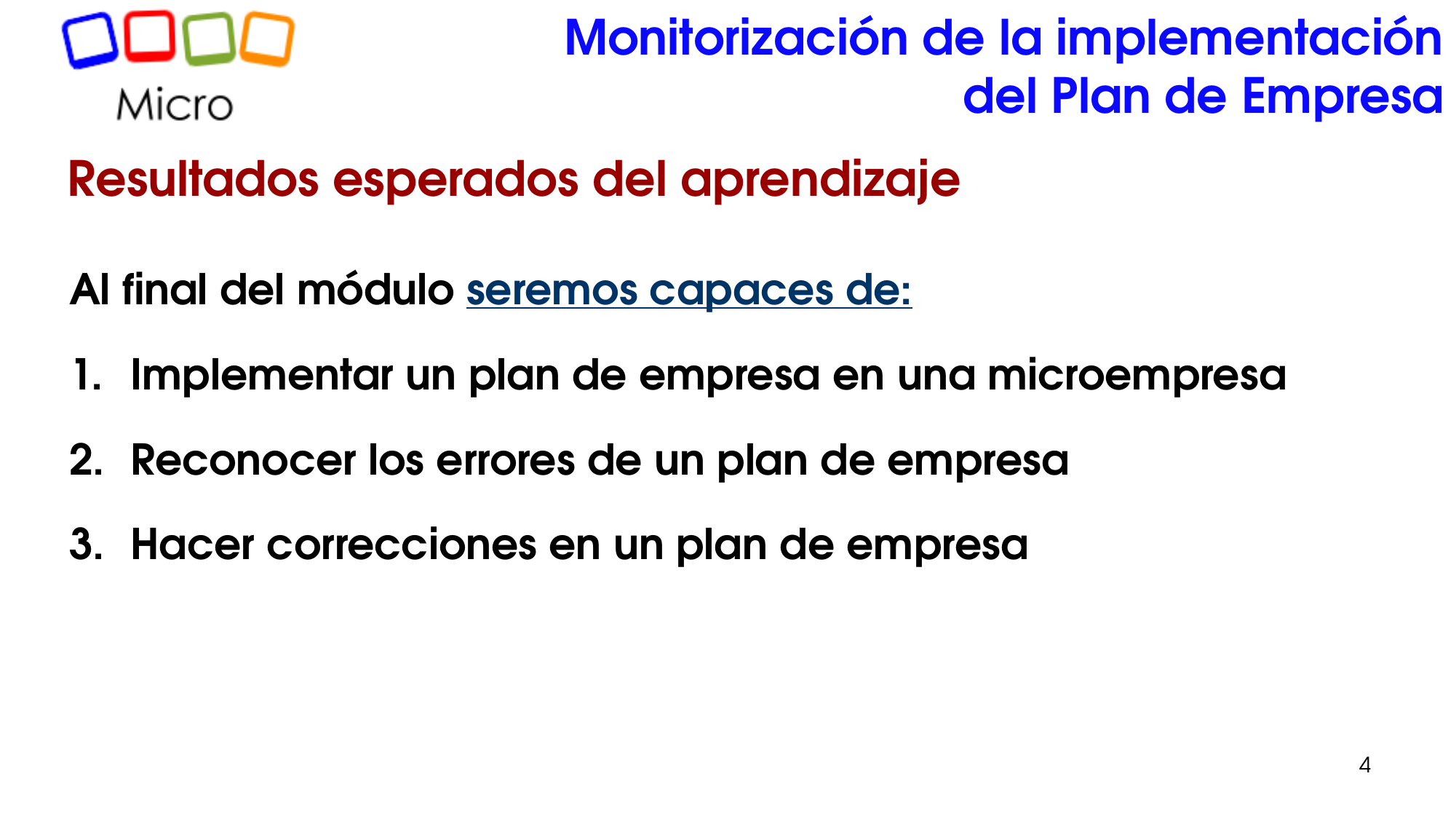

# Monitorización de la implementación del Plan de Empresa
Resultados esperados del aprendizaje

Al final del módulo seremos capaces de:
Implementar un plan de empresa en una microempresa
Reconocer los errores de un plan de empresa
Hacer correcciones en un plan de empresa

4